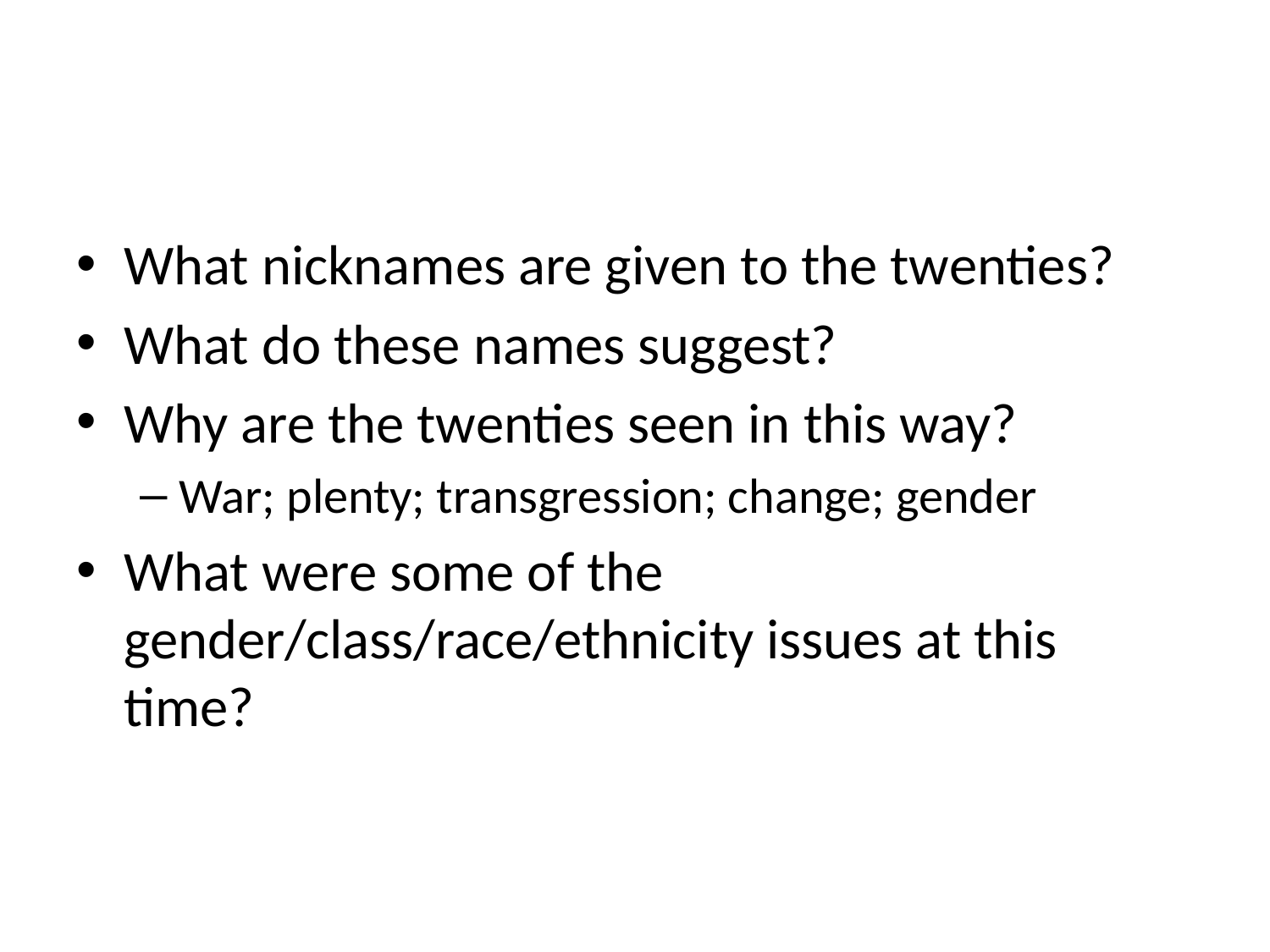

#
What nicknames are given to the twenties?
What do these names suggest?
Why are the twenties seen in this way?
War; plenty; transgression; change; gender
What were some of the gender/class/race/ethnicity issues at this time?